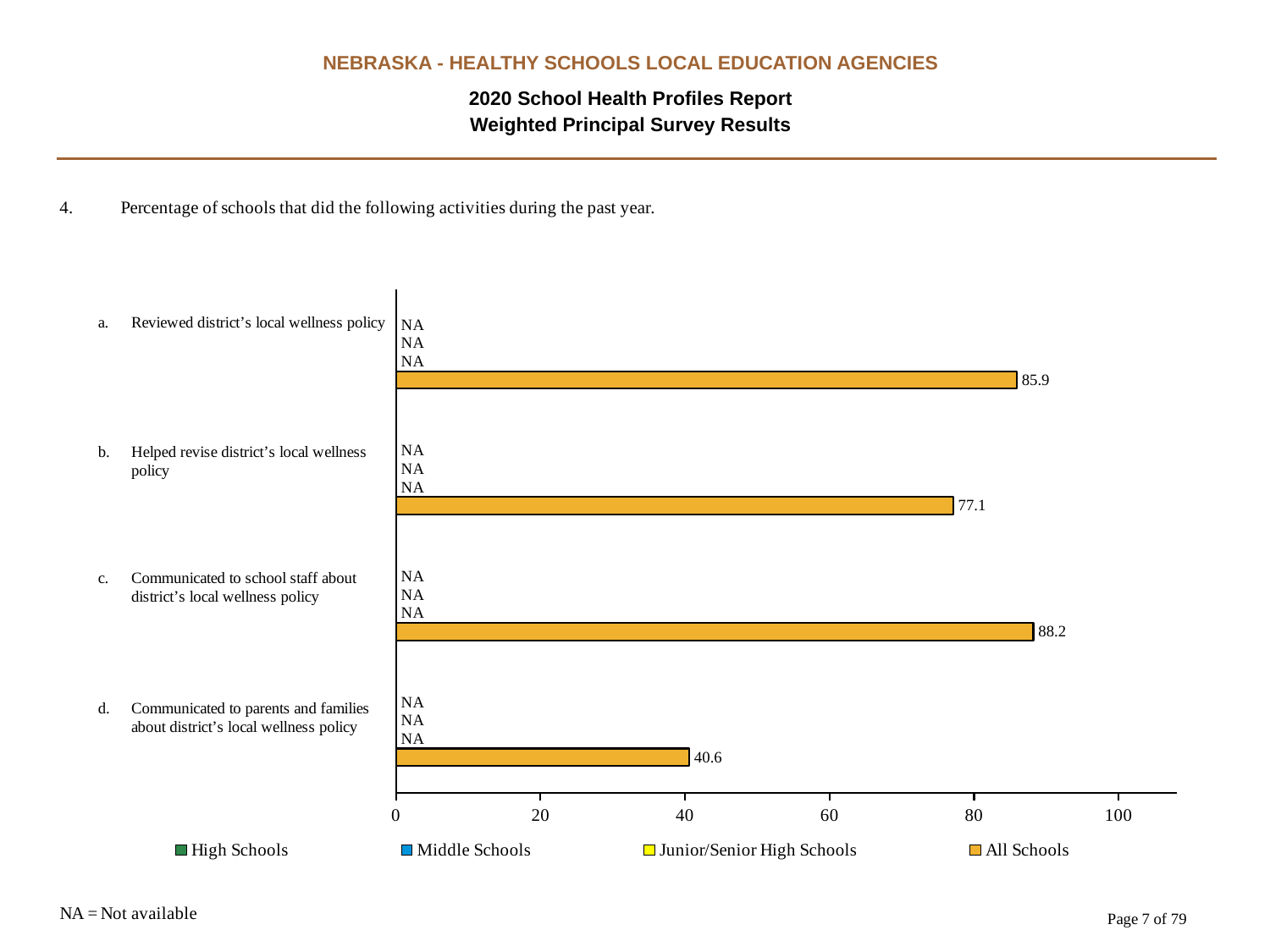

NEBRASKA - HEALTHY SCHOOLS LOCAL EDUCATION AGENCIES
2020 School Health Profiles Report
Weighted Principal Survey Results

### Chart

| Category | All Schools | Junior/Senior High Schools | Middle Schools | High Schools |
|---|---|---|---|---|
| Communicated to parents and families about district’s local wellness policy | 40.6 | 0.0009 | 0.0009 | 0.0009 |
| Communicated to school staff about district’s local wellness policy | 88.2 | 0.0009 | 0.0009 | 0.0009 |
| Helped revise district’s local wellness policy | 77.1 | 0.0009 | 0.0009 | 0.0009 |
| Reviewed district’s local wellness policy | 85.9 | 0.0009 | 0.0009 | 0.0009 |